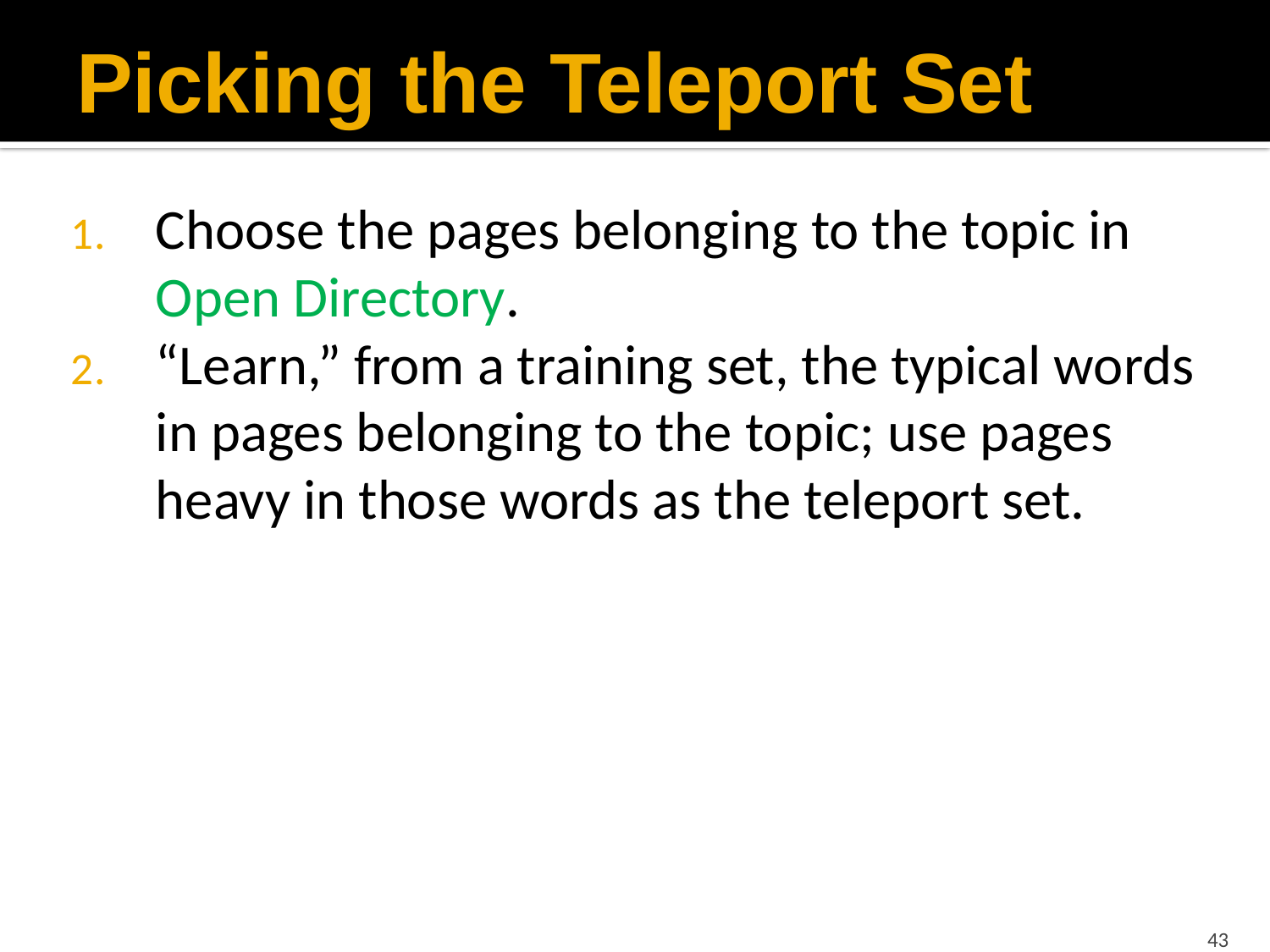

# Picking the Teleport Set
Choose the pages belonging to the topic in Open Directory.
“Learn,” from a training set, the typical words in pages belonging to the topic; use pages heavy in those words as the teleport set.
43